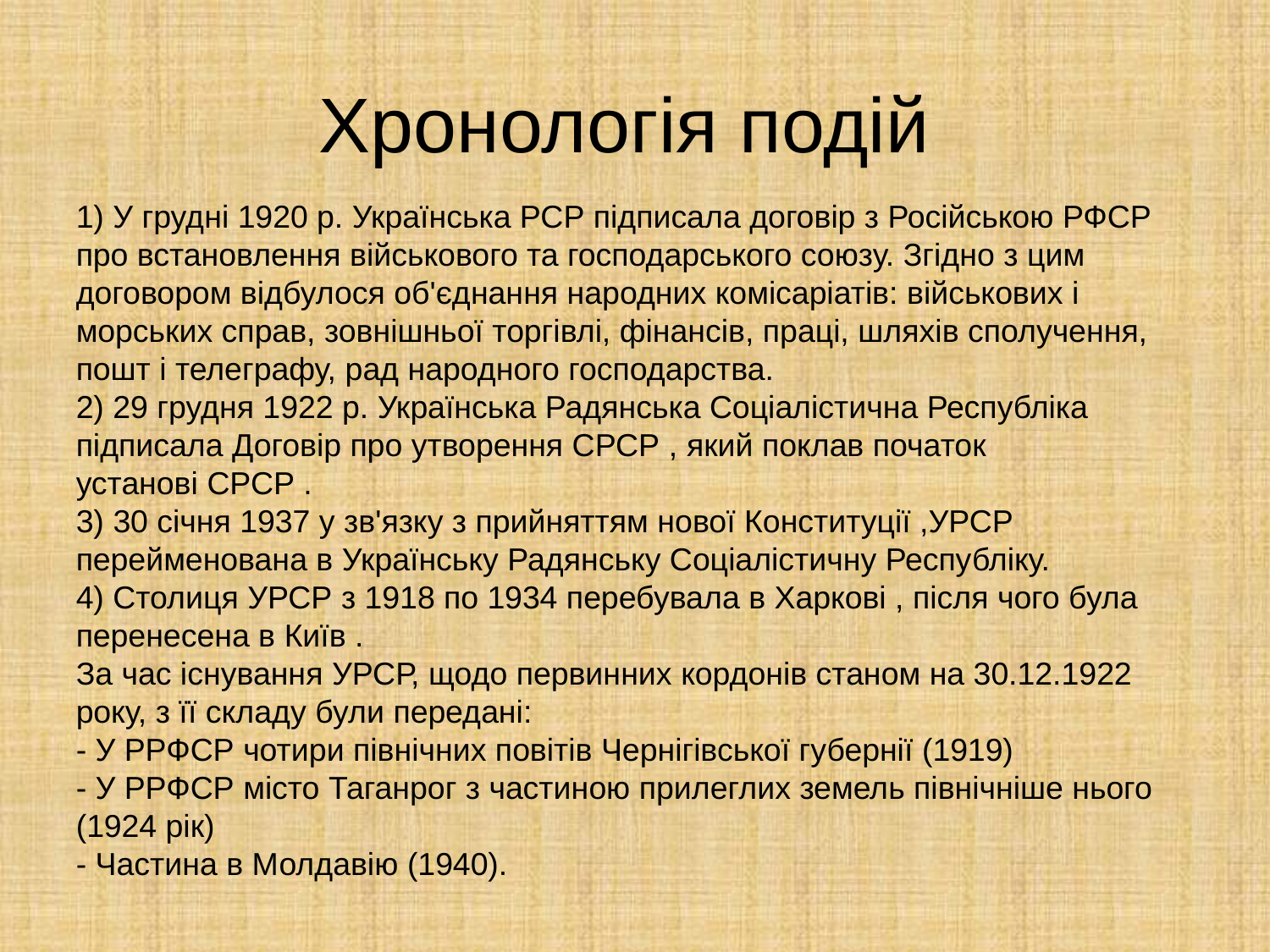

# Хронологія подій
1) У грудні 1920 р. Українська РСР підписала договір з Російською РФСР про встановлення військового та господарського союзу. Згідно з цим договором відбулося об'єднання народних комісаріатів: військових і морських справ, зовнішньої торгівлі, фінансів, праці, шляхів сполучення, пошт і телеграфу, рад народного господарства.
2) 29 грудня 1922 р. Українська Радянська Соціалістична Республіка підписала Договір про утворення СРСР , який поклав початок установі СРСР .
3) 30 січня 1937 у зв'язку з прийняттям нової Конституції ,УРСР перейменована в Українську Радянську Соціалістичну Республіку.
4) Столиця УРСР з 1918 по 1934 перебувала в Харкові , після чого була перенесена в Київ .
За час існування УРСР, щодо первинних кордонів станом на 30.12.1922  року, з її складу були передані:
- У РРФСР чотири північних повітів Чернігівської губернії (1919)
- У РРФСР місто Таганрог з частиною прилеглих земель північніше нього (1924 рік)
- Частина в Молдавію (1940).